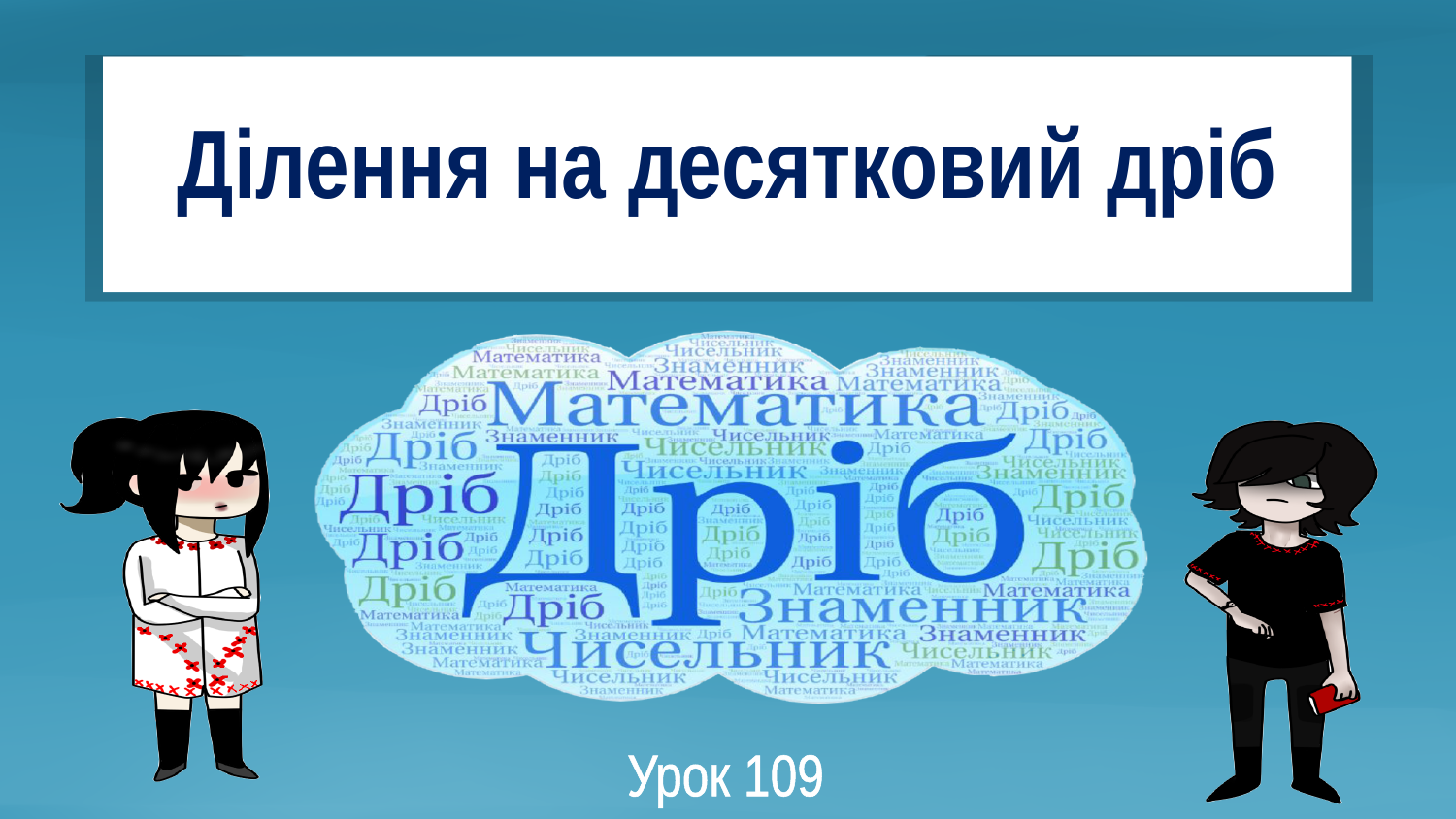

# Ділення на десятковий дріб
Урок 109